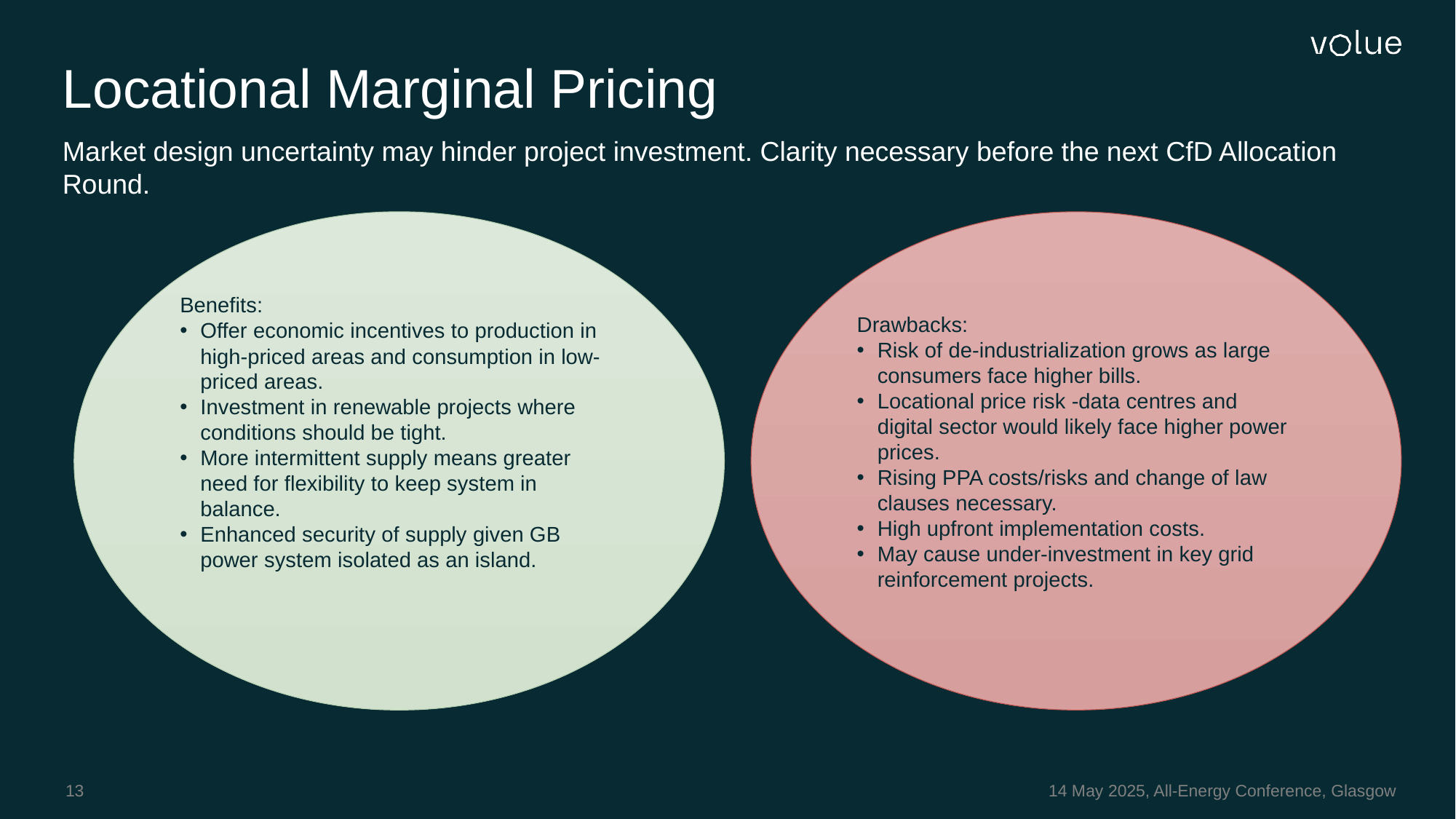

# Locational Marginal Pricing
Market design uncertainty may hinder project investment. Clarity necessary before the next CfD Allocation Round.
Drawbacks:
Risk of de-industrialization grows as large consumers face higher bills.
Locational price risk -data centres and digital sector would likely face higher power prices.
Rising PPA costs/risks and change of law clauses necessary.
High upfront implementation costs.
May cause under-investment in key grid reinforcement projects.

Benefits:
Offer economic incentives to production in high-priced areas and consumption in low-priced areas.
Investment in renewable projects where conditions should be tight.
More intermittent supply means greater need for flexibility to keep system in balance.
Enhanced security of supply given GB power system isolated as an island.

13
14 May 2025, All-Energy Conference, Glasgow